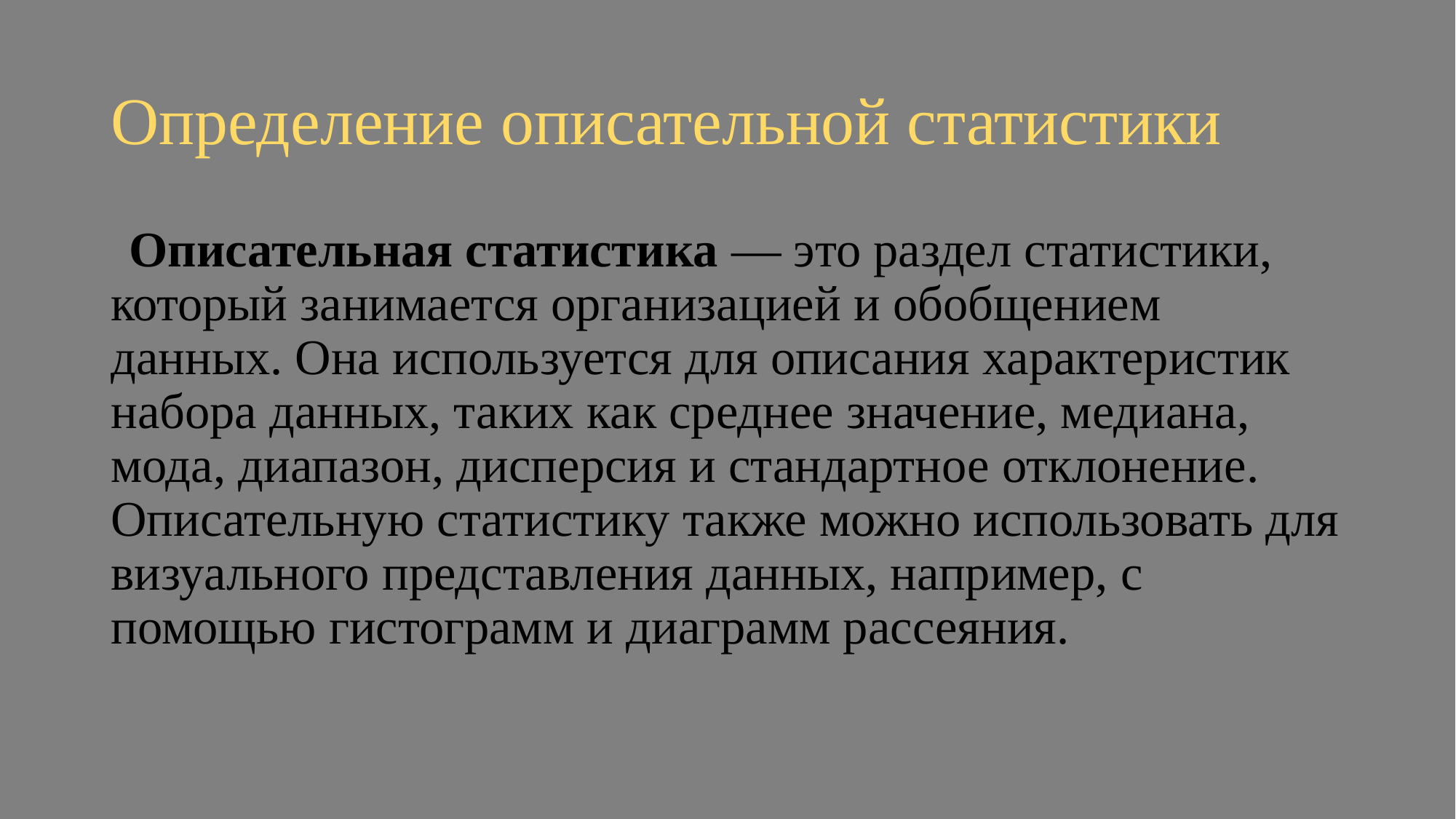

# Определение описательной статистики
  Описательная статистика — это раздел статистики, который занимается организацией и обобщением данных. Она используется для описания характеристик набора данных, таких как среднее значение, медиана, мода, диапазон, дисперсия и стандартное отклонение. Описательную статистику также можно использовать для визуального представления данных, например, с помощью гистограмм и диаграмм рассеяния.